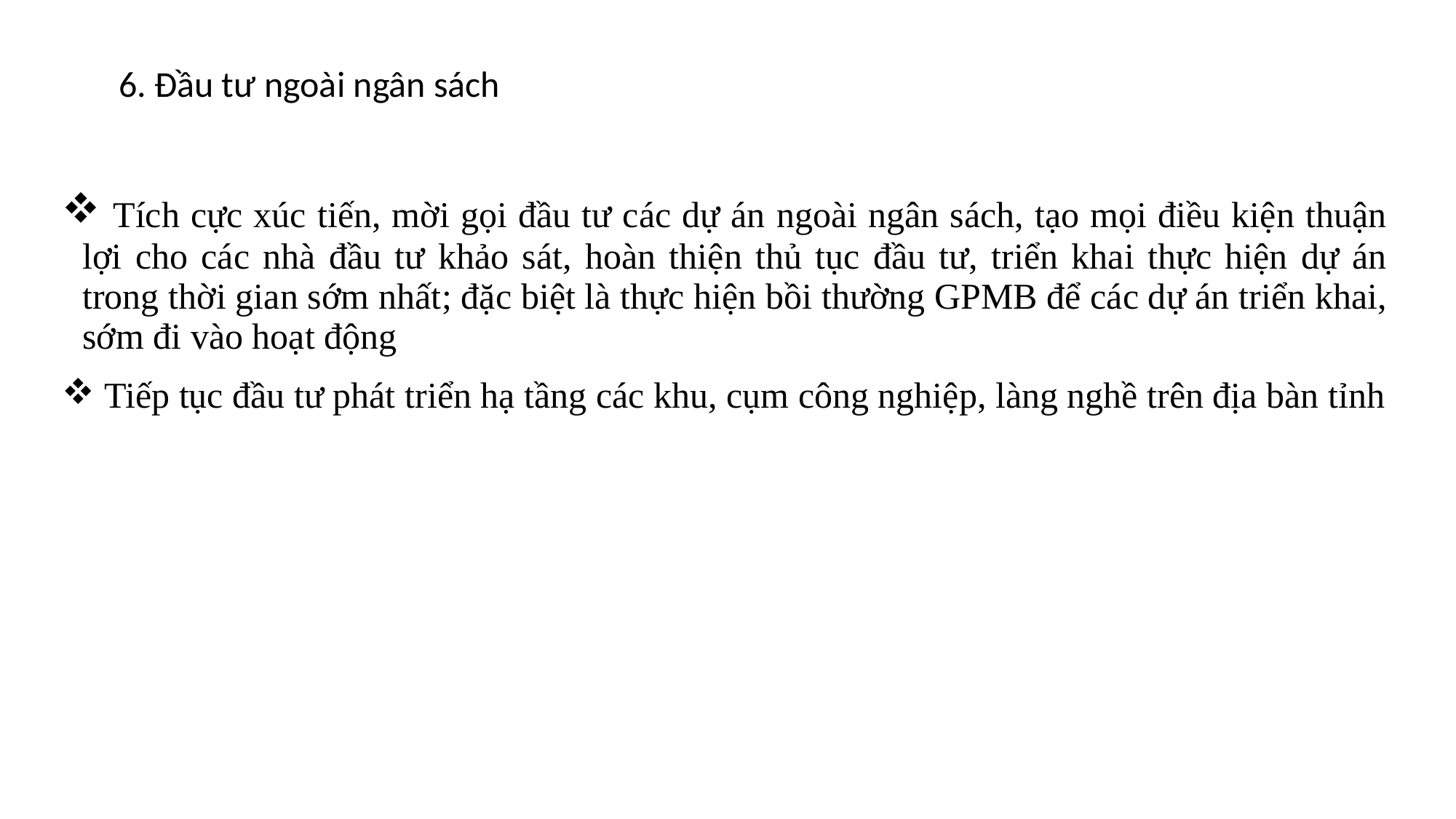

6. Đầu tư ngoài ngân sách
| Tích cực xúc tiến, mời gọi đầu tư các dự án ngoài ngân sách, tạo mọi điều kiện thuận lợi cho các nhà đầu tư khảo sát, hoàn thiện thủ tục đầu tư, triển khai thực hiện dự án trong thời gian sớm nhất; đặc biệt là thực hiện bồi thường GPMB để các dự án triển khai, sớm đi vào hoạt động Tiếp tục đầu tư phát triển hạ tầng các khu, cụm công nghiệp, làng nghề trên địa bàn tỉnh |
| --- |